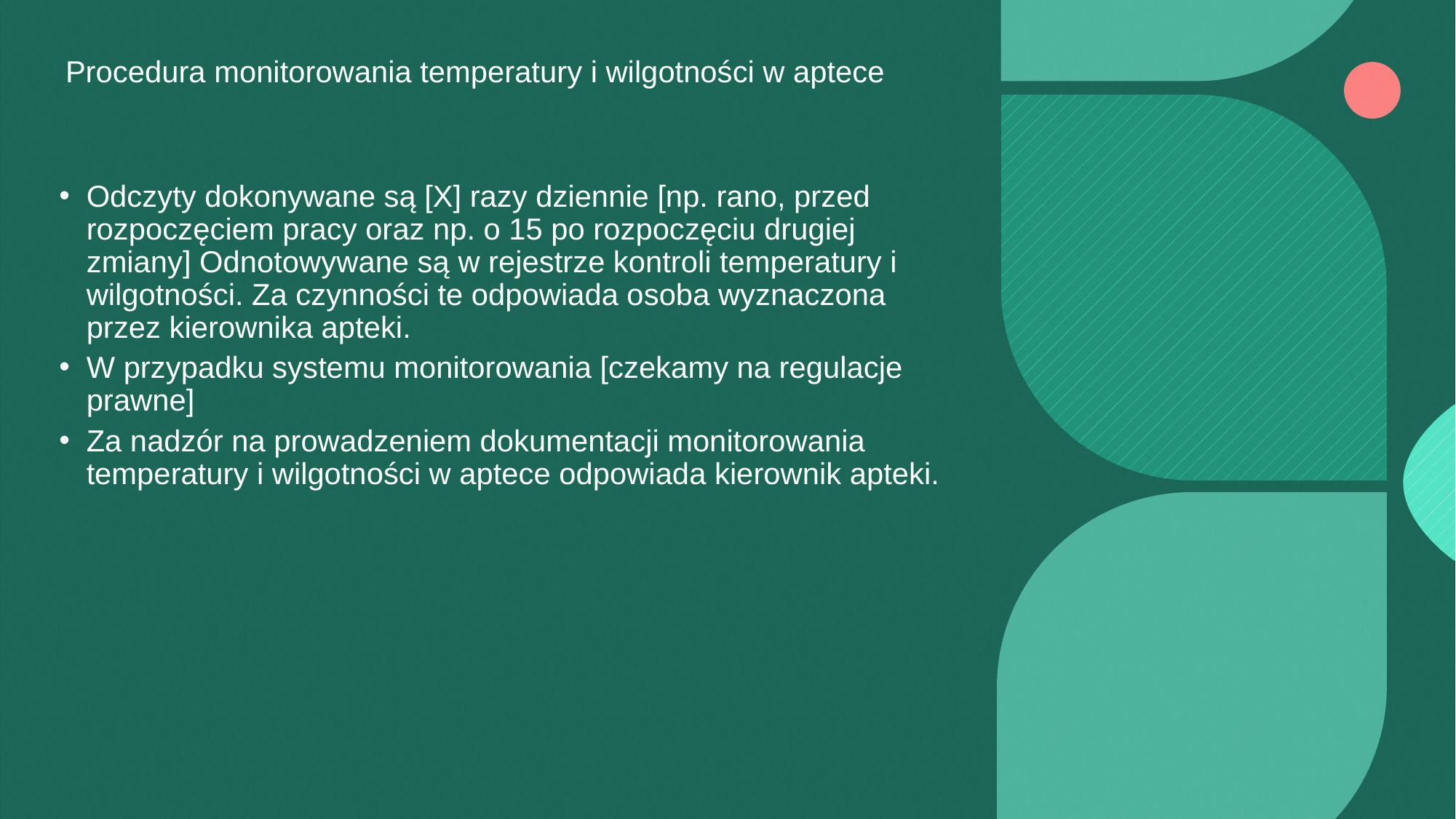

# Procedura monitorowania temperatury i wilgotności w aptece
Odczyty dokonywane są [X] razy dziennie [np. rano, przed rozpoczęciem pracy oraz np. o 15 po rozpoczęciu drugiej zmiany] Odnotowywane są w rejestrze kontroli temperatury i wilgotności. Za czynności te odpowiada osoba wyznaczona przez kierownika apteki.
W przypadku systemu monitorowania [czekamy na regulacje prawne]
Za nadzór na prowadzeniem dokumentacji monitorowania temperatury i wilgotności w aptece odpowiada kierownik apteki.